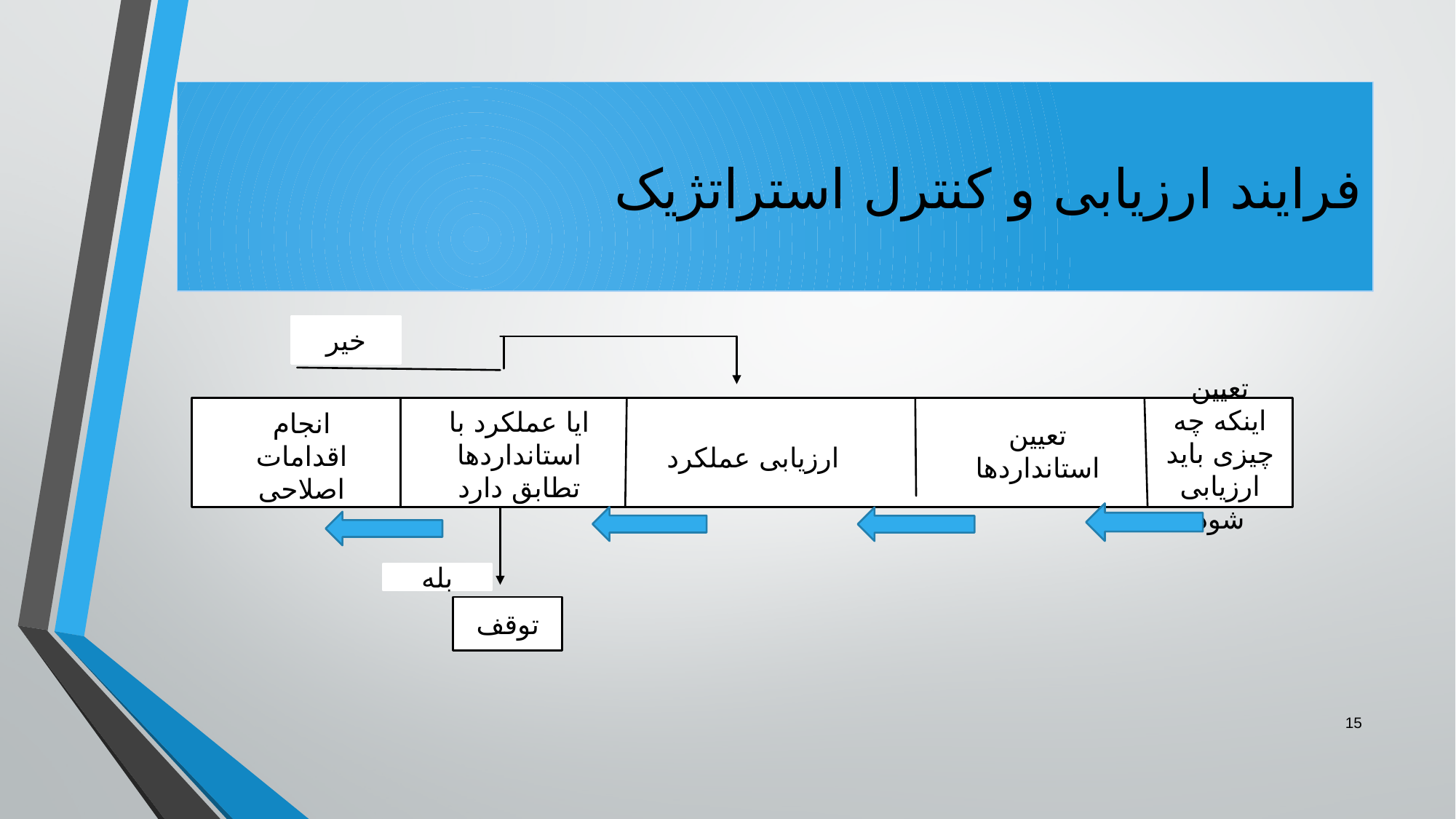

# فرایند ارزیابی و کنترل استراتژیک
خیر

انجام اقدامات اصلاحی
تعیین استانداردها
تعیین اینکه چه چیزی باید ارزیابی شود
ارزیابی عملکرد
ایا عملکرد با استانداردها تطابق دارد

بله
توقف
15